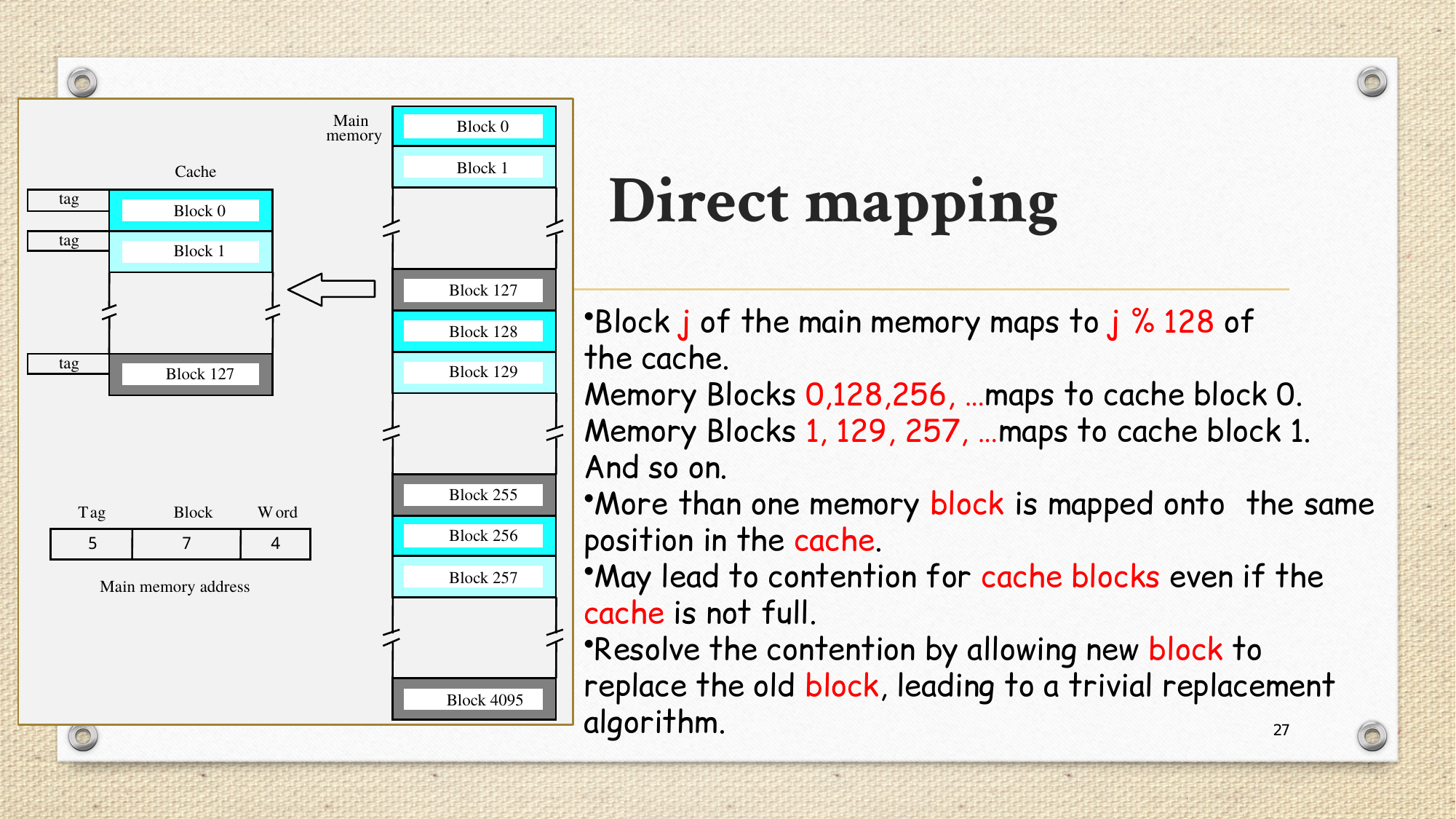

Main
memory
Block 0

# Direct mapping

Block 1

Cache

tag

Block 0

tag

Block 1

Block 127

Block j of the main memory maps to j % 128 of
the cache.
Memory Blocks 0,128,256, …maps to cache block 0.
Memory Blocks 1, 129, 257, …maps to cache block 1.
And so on.
More than one memory block is mapped onto  the same position in the cache.
May lead to contention for cache blocks even if the
cache is not full.
Resolve the contention by allowing new block to
replace the old block, leading to a trivial replacement
algorithm.

Block 128

tag

Block 129

Block 127

Block 255

T
ag
Block
W
ord

5
7
4
Main memory address

Block 256

Block 257

Block 4095

27